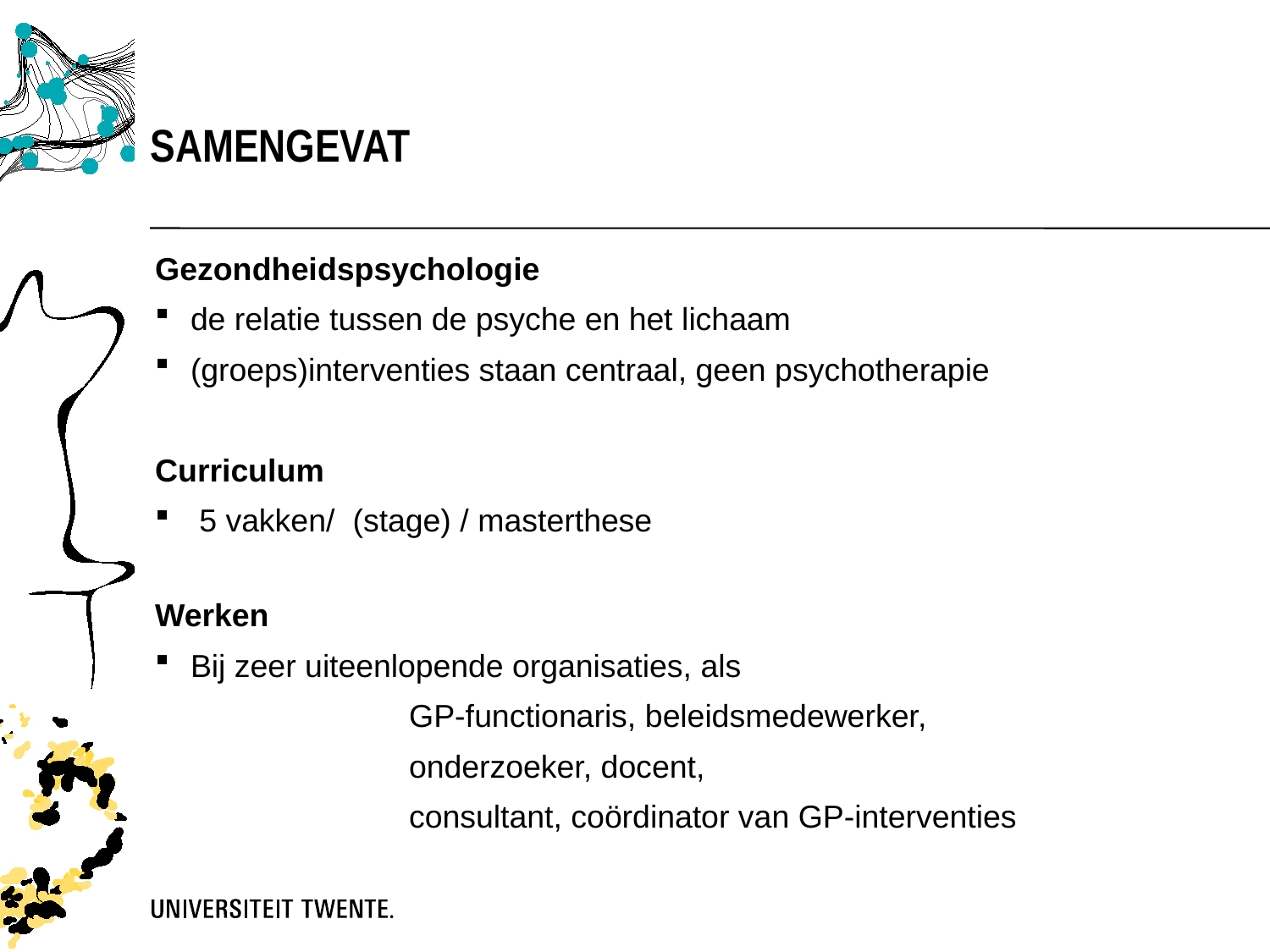

Samengevat
Gezondheidspsychologie
de relatie tussen de psyche en het lichaam
(groeps)interventies staan centraal, geen psychotherapie

Curriculum
 5 vakken/  (stage) / masterthese
Werken
Bij zeer uiteenlopende organisaties, als
		GP-functionaris, beleidsmedewerker,
		onderzoeker, docent,
		consultant, coördinator van GP-interventies